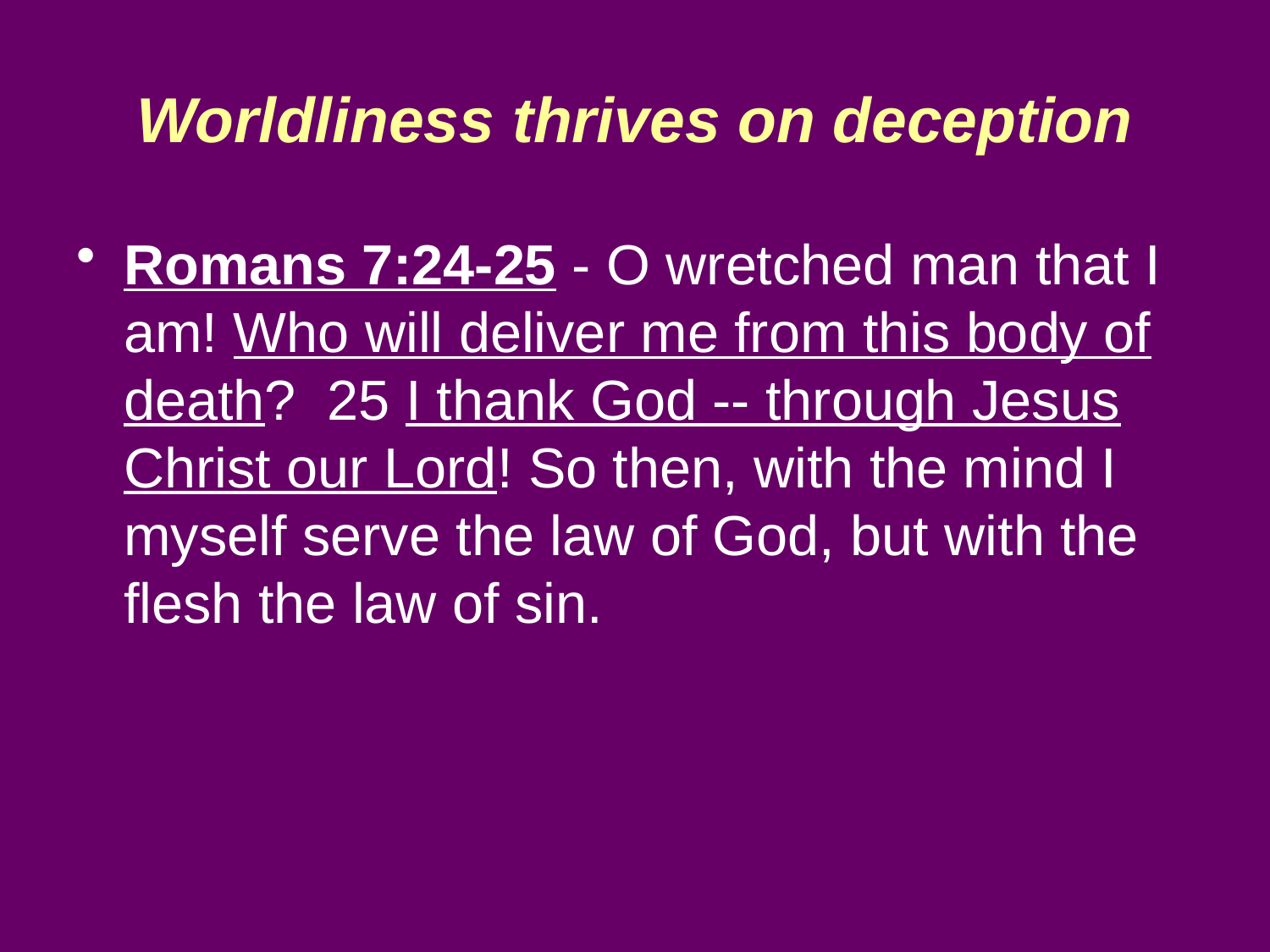

# Worldliness thrives on deception
Romans 7:24-25 - O wretched man that I am! Who will deliver me from this body of death?  25 I thank God -- through Jesus Christ our Lord! So then, with the mind I myself serve the law of God, but with the flesh the law of sin.